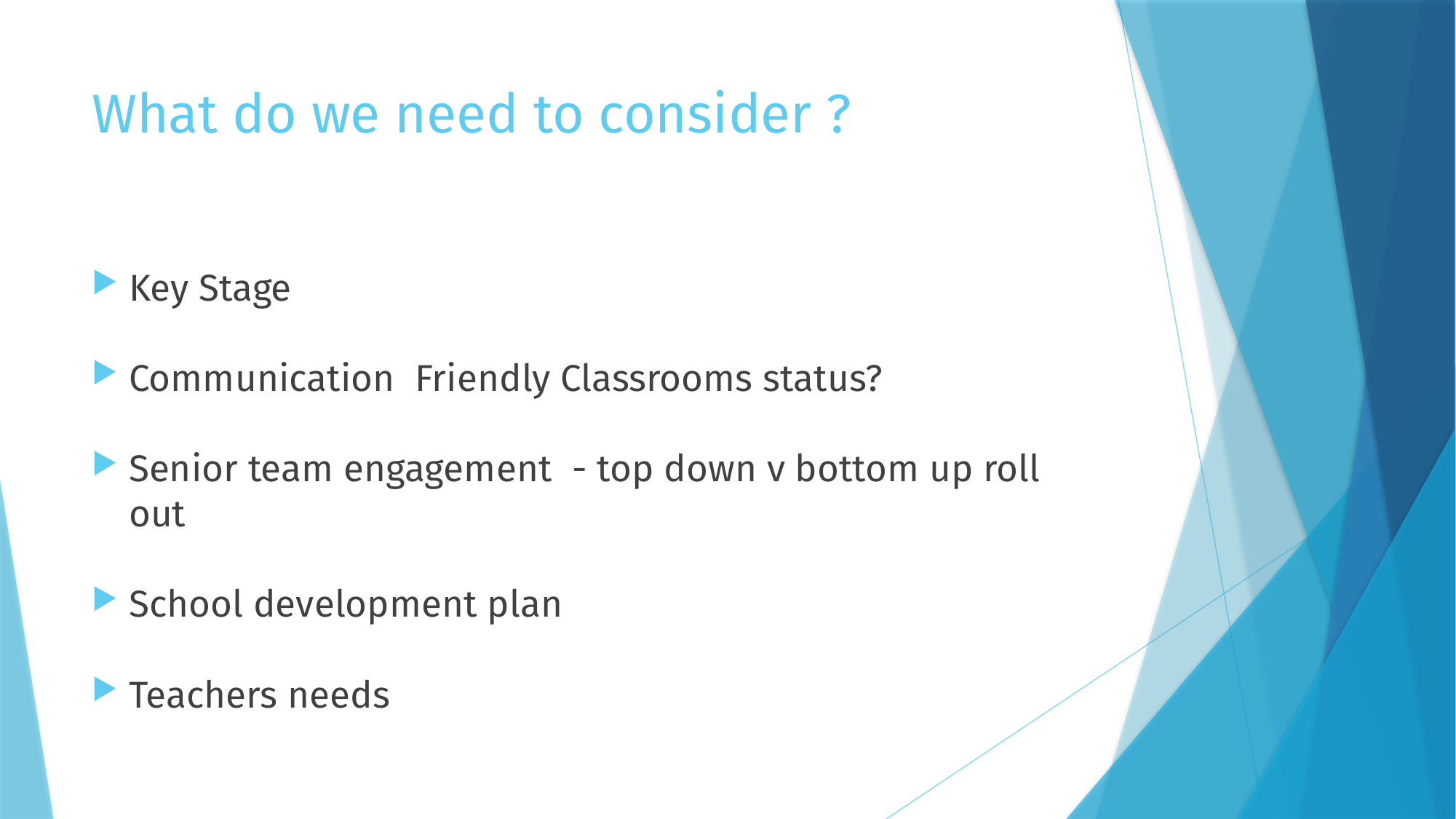

# What do we need to consider ?
Key Stage

Communication  Friendly Classrooms status?

Senior team engagement  - top down v bottom up roll out

School development plan

Teachers needs